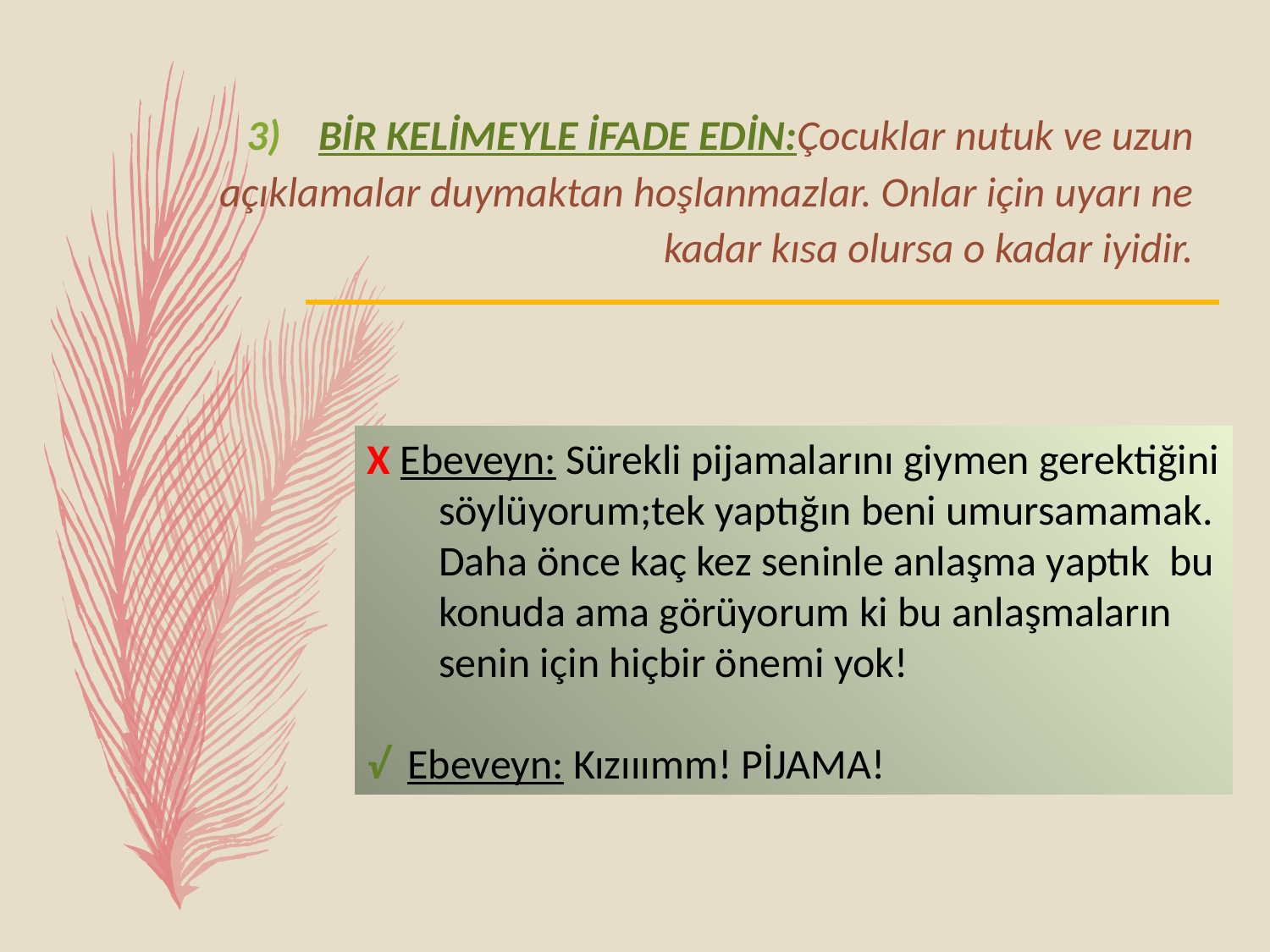

BİR KELİMEYLE İFADE EDİN:Çocuklar nutuk ve uzun açıklamalar duymaktan hoşlanmazlar. Onlar için uyarı ne kadar kısa olursa o kadar iyidir.

X Ebeveyn: Sürekli pijamalarını giymen gerektiğini söylüyorum;tek yaptığın beni umursamamak. Daha önce kaç kez seninle anlaşma yaptık  bu konuda ama görüyorum ki bu anlaşmaların senin için hiçbir önemi yok!

√  Ebeveyn: Kızııımm! PİJAMA!